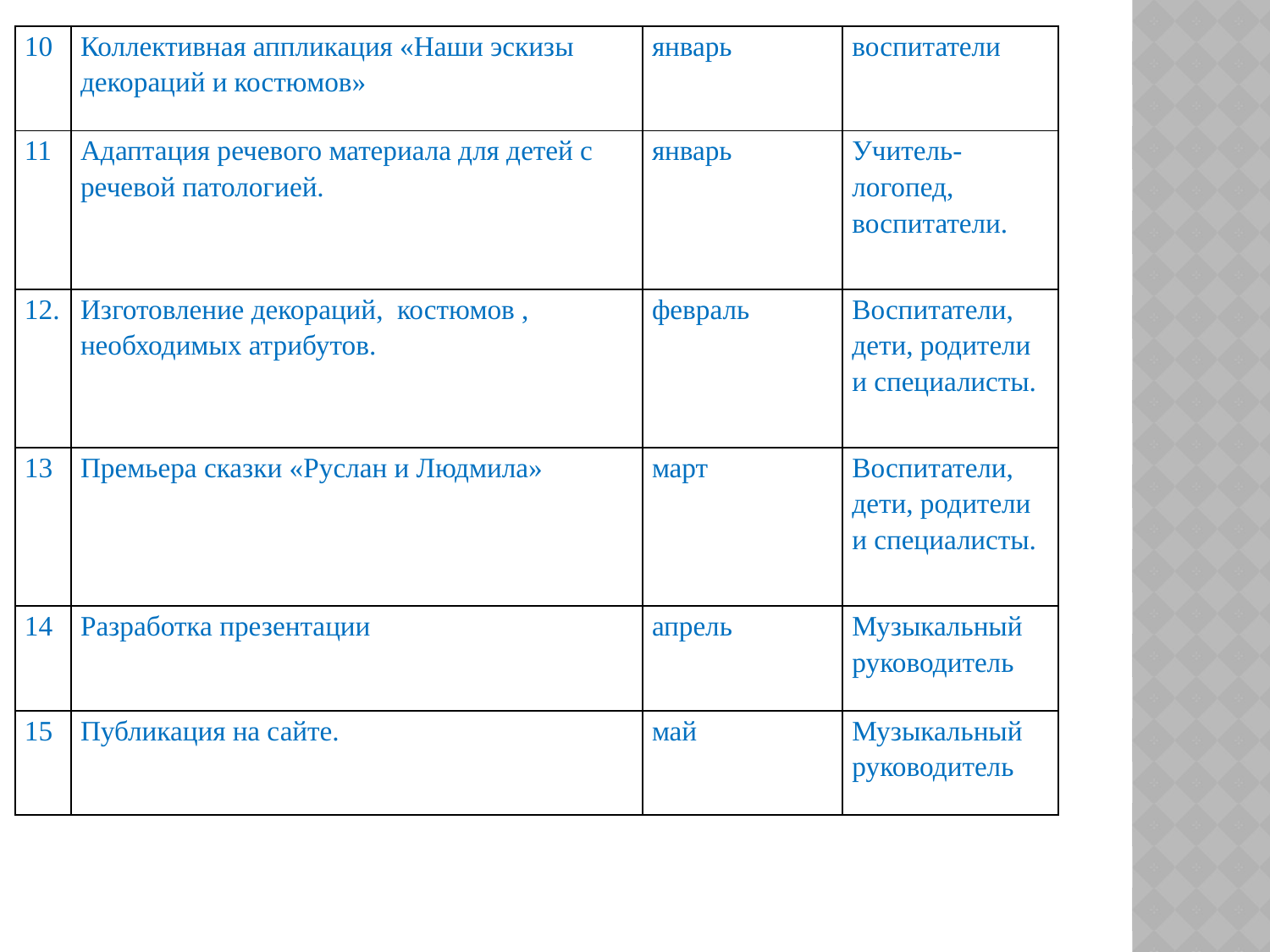

| 10 | Коллективная аппликация «Наши эскизы декораций и костюмов» | январь | воспитатели |
| --- | --- | --- | --- |
| 11 | Адаптация речевого материала для детей с речевой патологией. | январь | Учитель-логопед, воспитатели. |
| 12. | Изготовление декораций, костюмов , необходимых атрибутов. | февраль | Воспитатели, дети, родители и специалисты. |
| 13 | Премьера сказки «Руслан и Людмила» | март | Воспитатели, дети, родители и специалисты. |
| 14 | Разработка презентации | апрель | Музыкальный руководитель |
| 15 | Публикация на сайте. | май | Музыкальный руководитель |